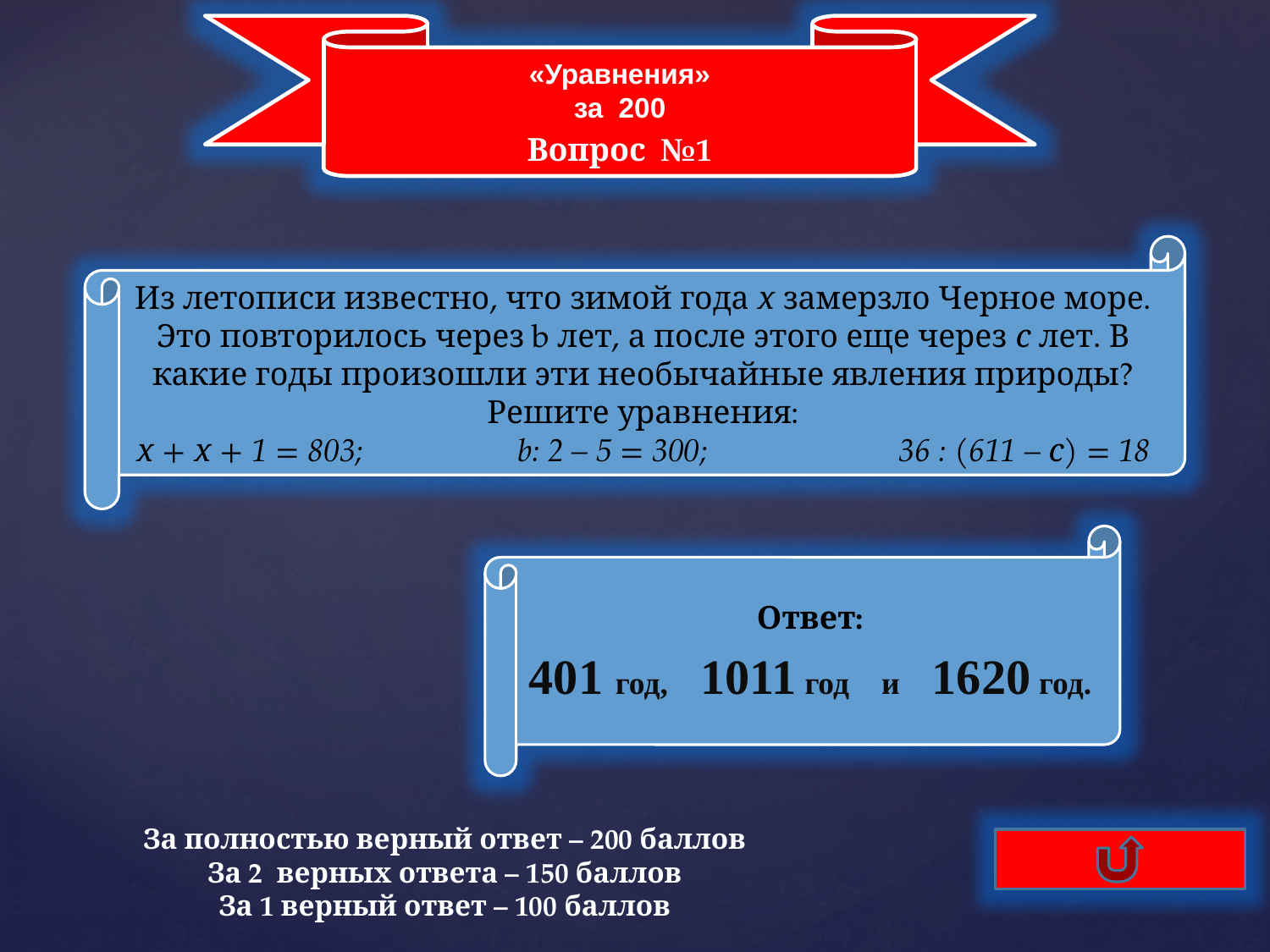

«Уравнения»
за  200

Вопрос  №1
Из летописи известно, что зимой года х замерзло Черное море. Это повторилось через b лет, а после этого еще через с лет. В какие годы произошли эти необычайные явления природы?
Решите уравнения:
х + х + 1 = 803;		b: 2 – 5 = 300;		36 : (611 – с) = 18
Ответ:
401 год,    1011 год    и    1620 год.
За полностью верный ответ – 200 баллов
За 2  верных ответа – 150 баллов
За 1 верный ответ – 100 баллов